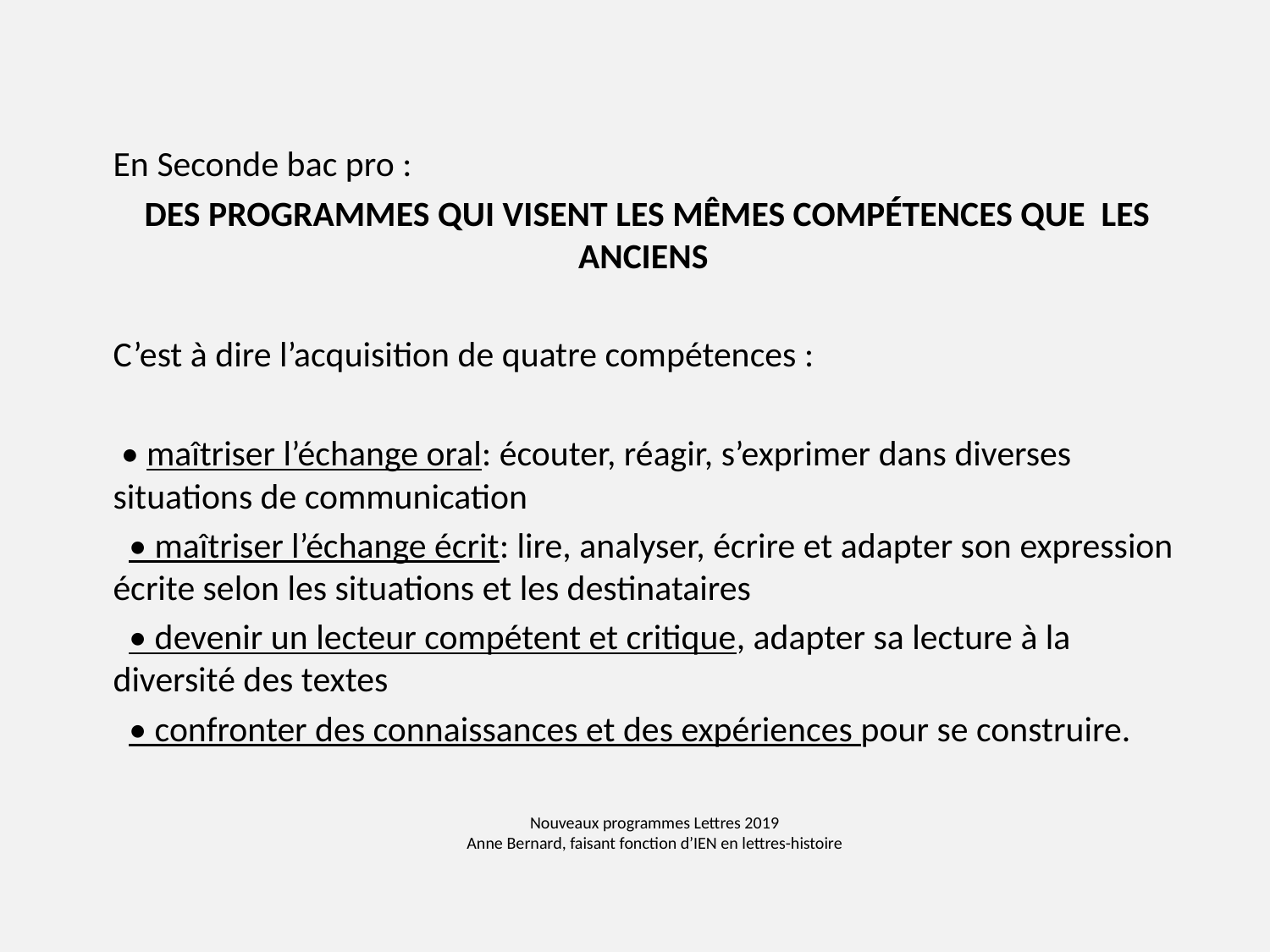

En Seconde bac pro :
DES PROGRAMMES QUI VISENT LES MÊMES COMPÉTENCES QUE  LES ANCIENS

C’est à dire l’acquisition de quatre compétences :

 • maîtriser l’échange oral: écouter, réagir, s’exprimer dans diverses situations de communication
  • maîtriser l’échange écrit: lire, analyser, écrire et adapter son expression écrite selon les situations et les destinataires
  • devenir un lecteur compétent et critique, adapter sa lecture à la diversité des textes
  • confronter des connaissances et des expériences pour se construire.

# Nouveaux programmes Lettres 2019 Anne Bernard, faisant fonction d’IEN en lettres-histoire